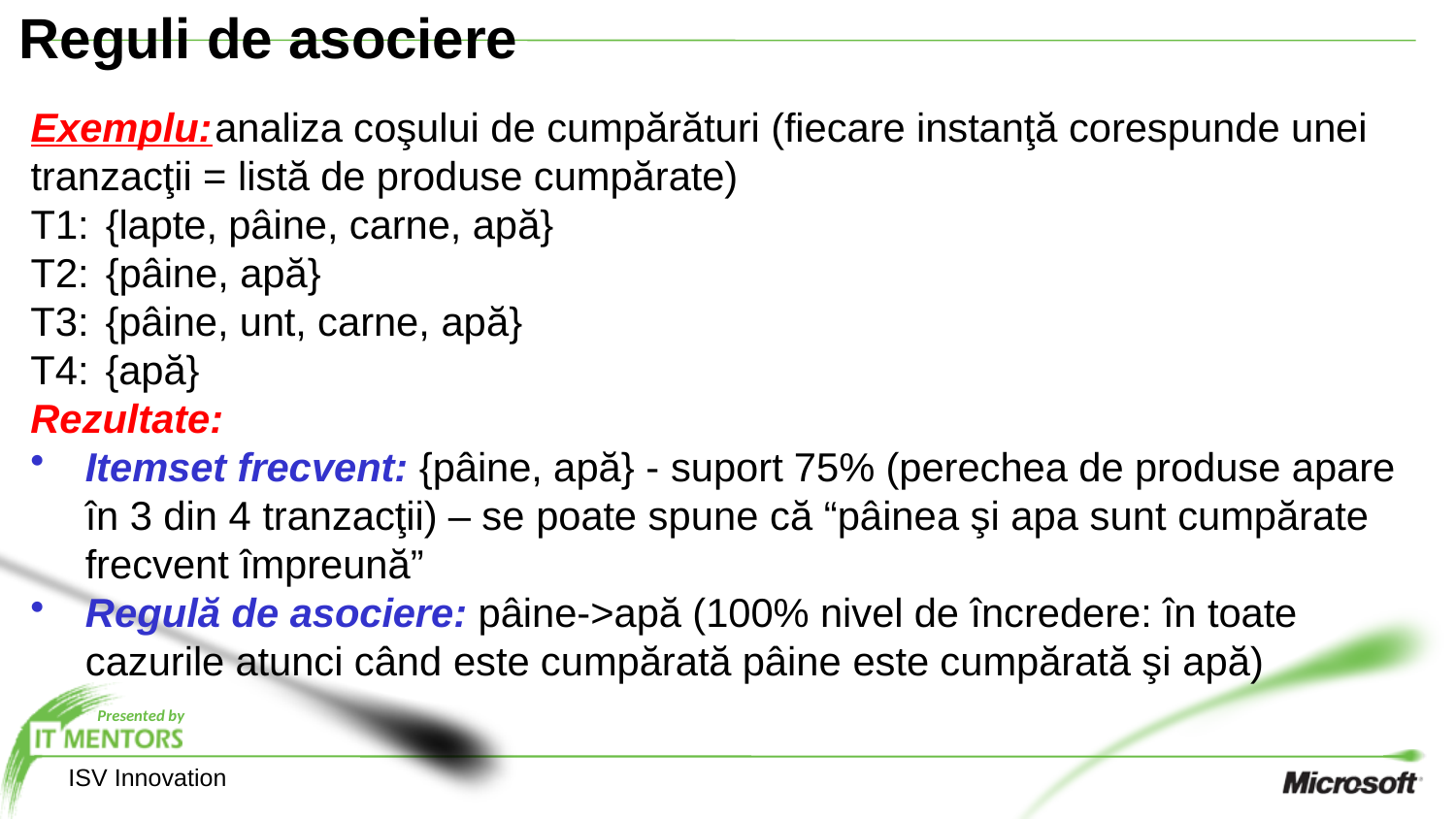

# Reguli de asociere
Exemplu:	analiza coşului de cumpărături (fiecare instanţă corespunde unei  tranzacţii = listă de produse cumpărate)
T1:	{lapte, pâine, carne, apă}
T2:	{pâine, apă}
T3:	{pâine, unt, carne, apă}
T4:	{apă}
Rezultate:
Itemset frecvent: {pâine, apă} - suport 75% (perechea de produse apare  în 3 din 4 tranzacţii) – se poate spune că “pâinea şi apa sunt cumpărate  frecvent împreună”
Regulă de asociere: pâine->apă (100% nivel de încredere: în toate  cazurile atunci când este cumpărată pâine este cumpărată şi apă)